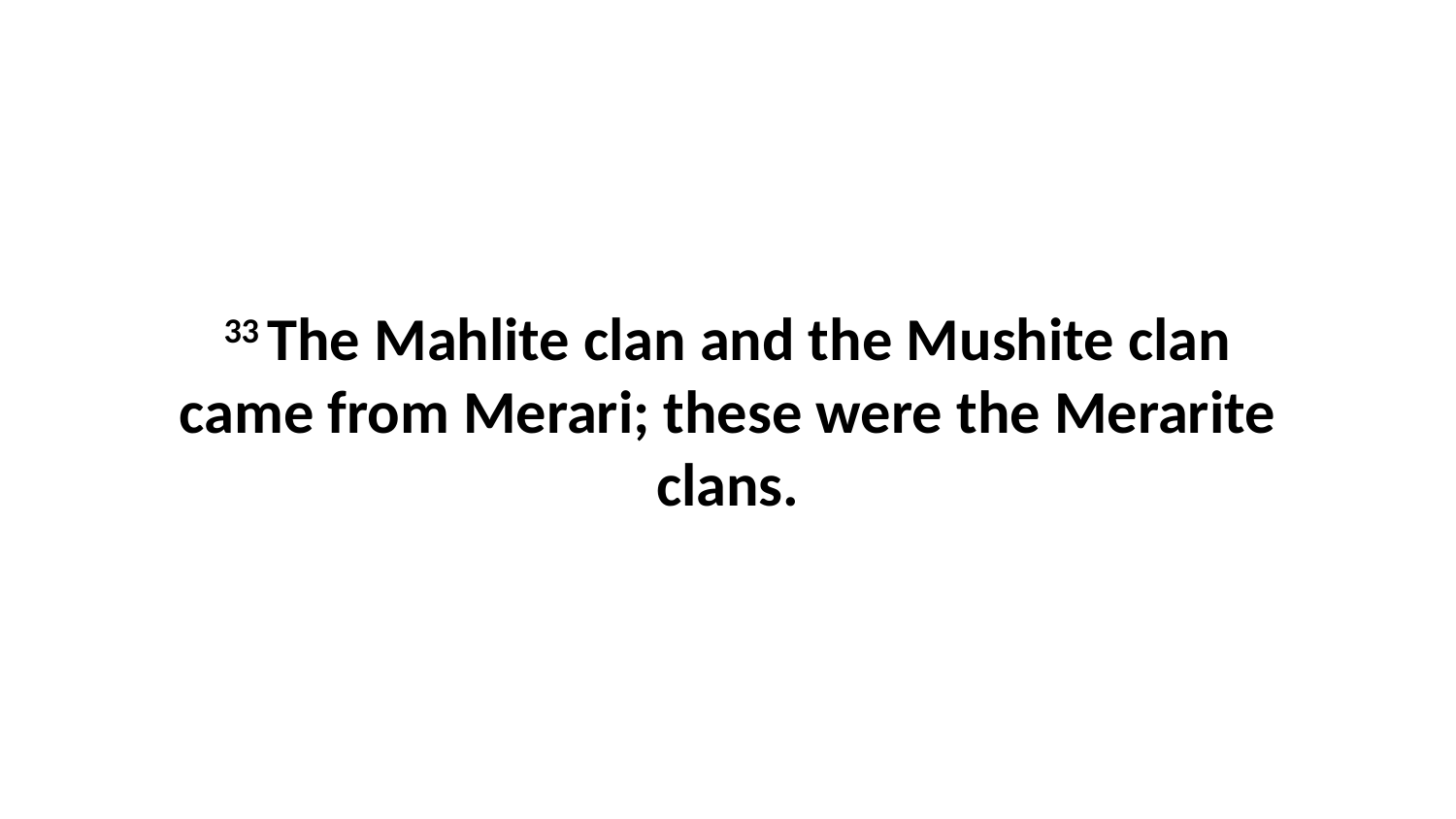

33 The Mahlite clan and the Mushite clan came from Merari; these were the Merarite clans.